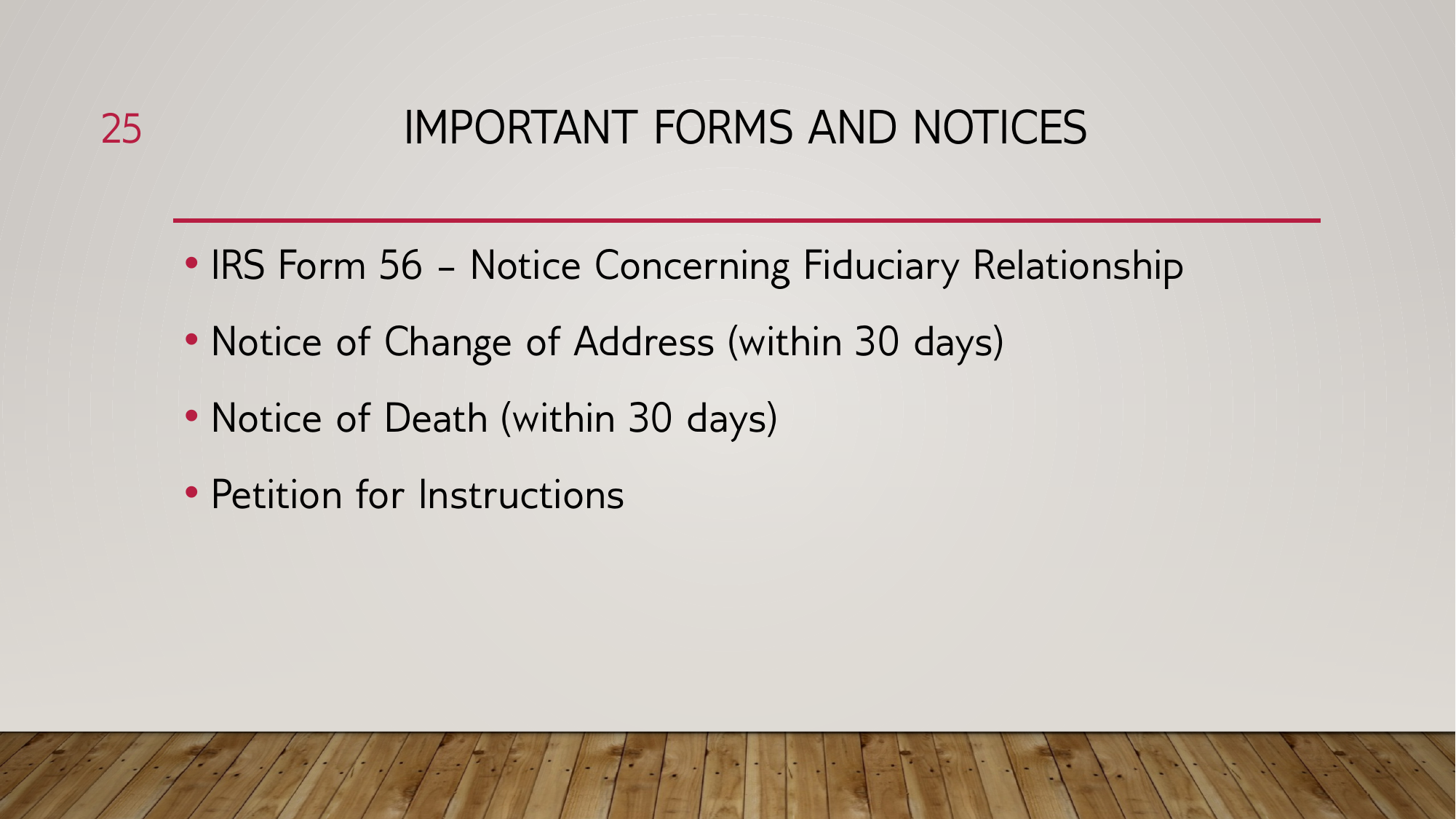

25
# Important forms and notices
IRS Form 56 – Notice Concerning Fiduciary Relationship
Notice of Change of Address (within 30 days)
Notice of Death (within 30 days)
Petition for Instructions